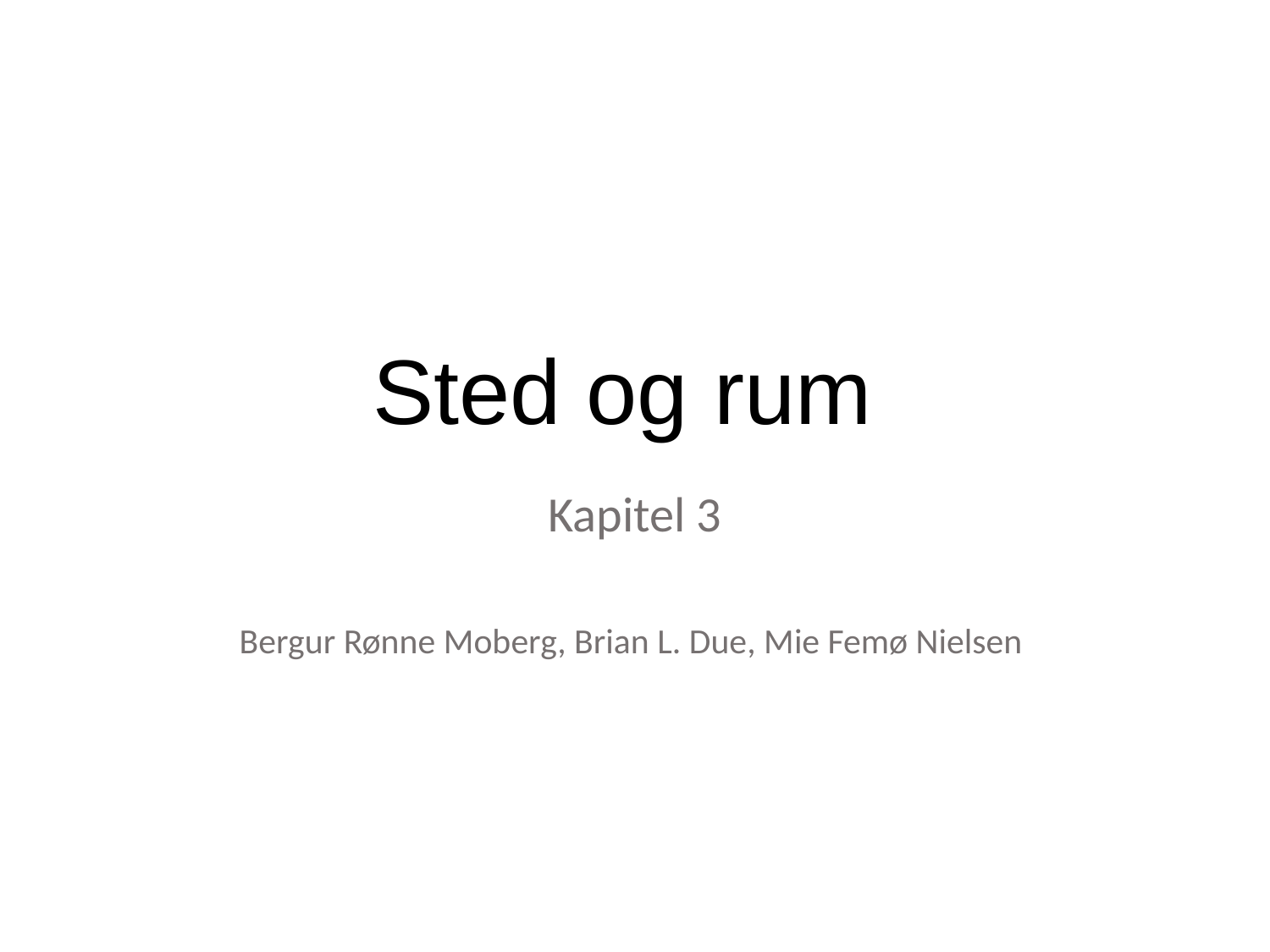

# Sted og rum
Kapitel 3

Bergur Rønne Moberg, Brian L. Due, Mie Femø Nielsen